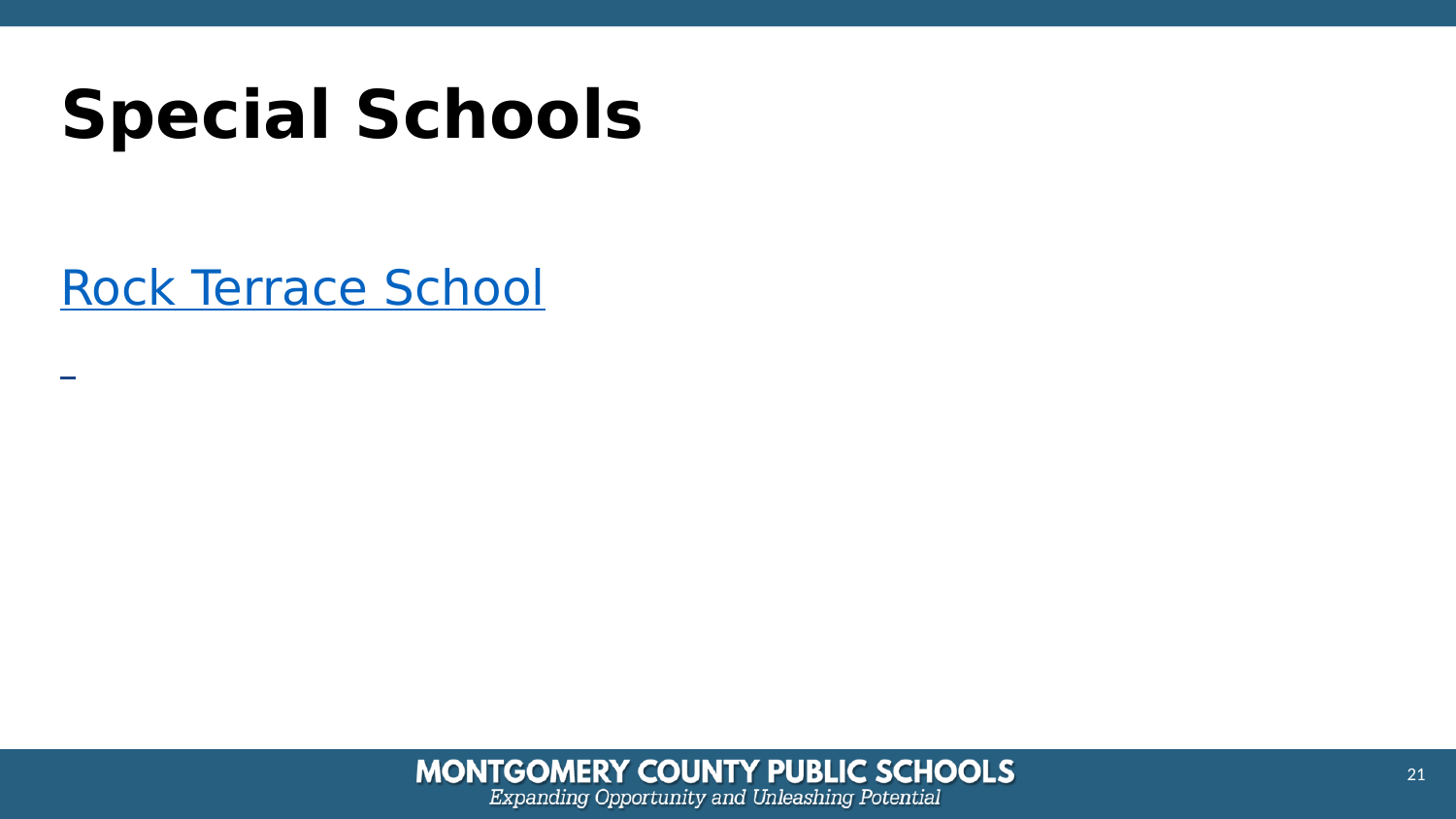

# Special Schools

Rock Terrace School

21